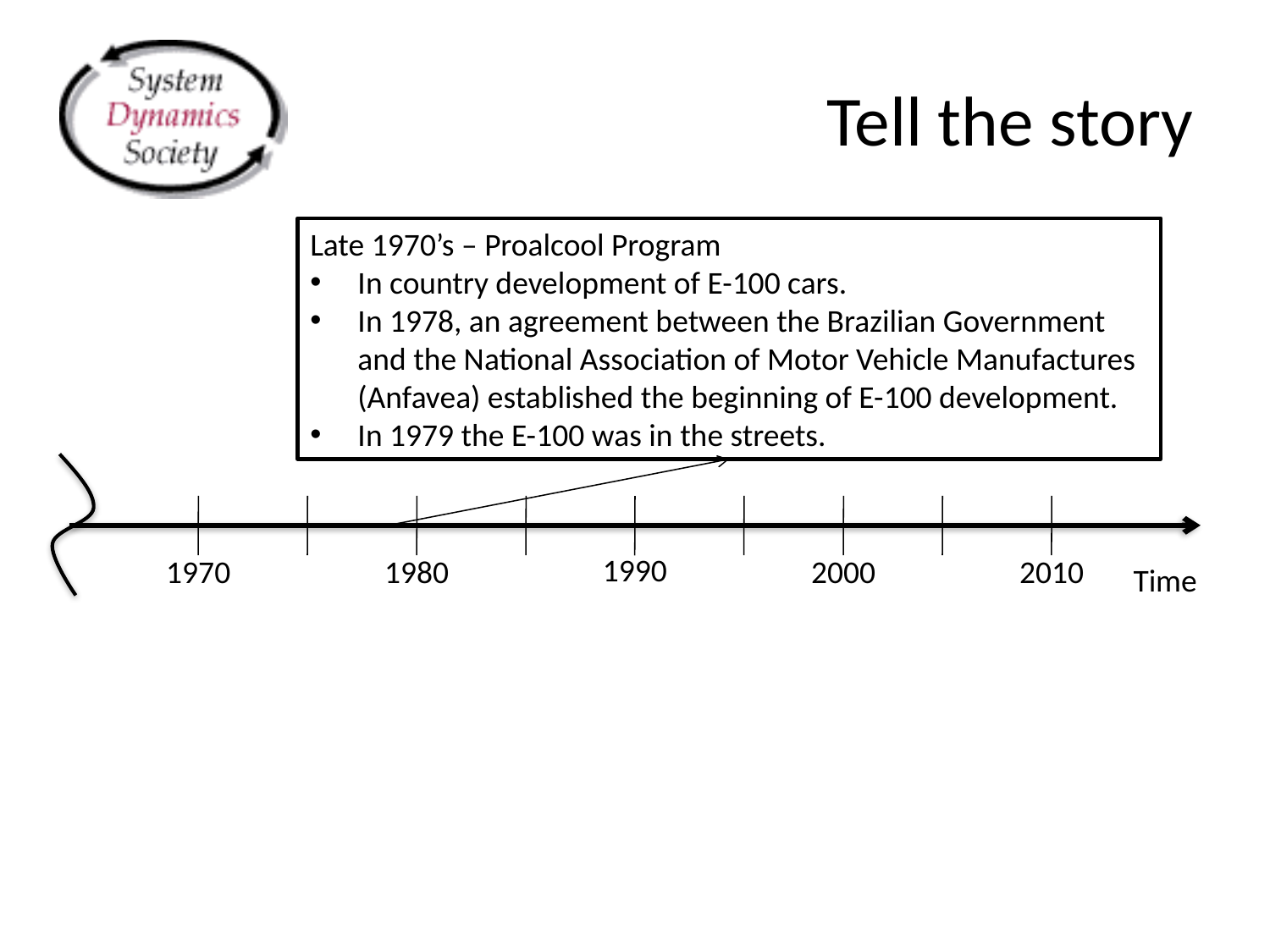

# Tell the story
Late 1970’s – Proalcool Program
In country development of E-100 cars.
In 1978, an agreement between the Brazilian Government and the National Association of Motor Vehicle Manufactures (Anfavea) established the beginning of E-100 development.
In 1979 the E-100 was in the streets.

1990
1970
1980
2000
2010
Time